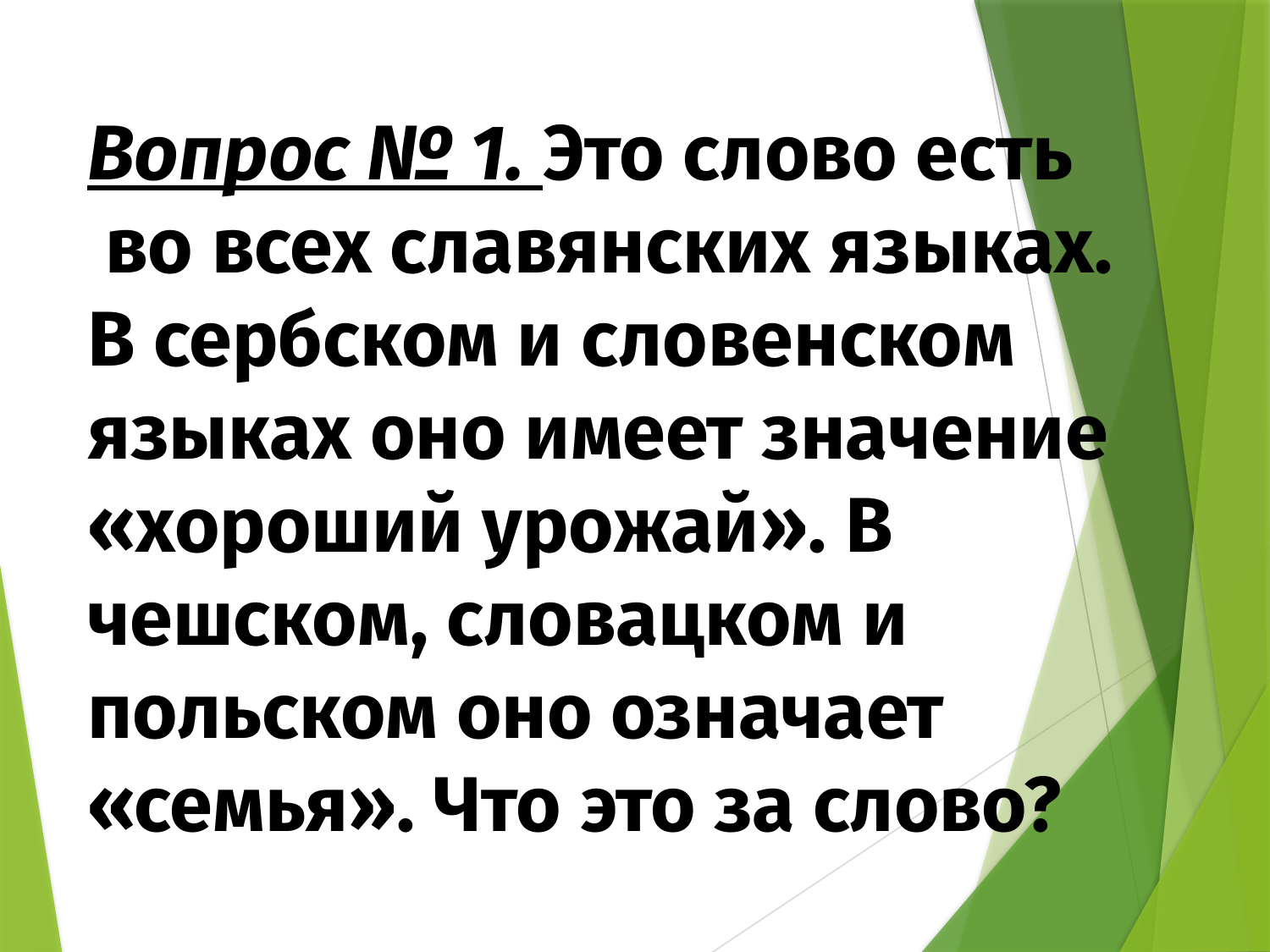

Вопрос № 1. Это слово есть  во всех славянских языках. В сербском и словенском языках оно имеет значение «хороший урожай». В чешском, словацком и польском оно означает «семья». Что это за слово?